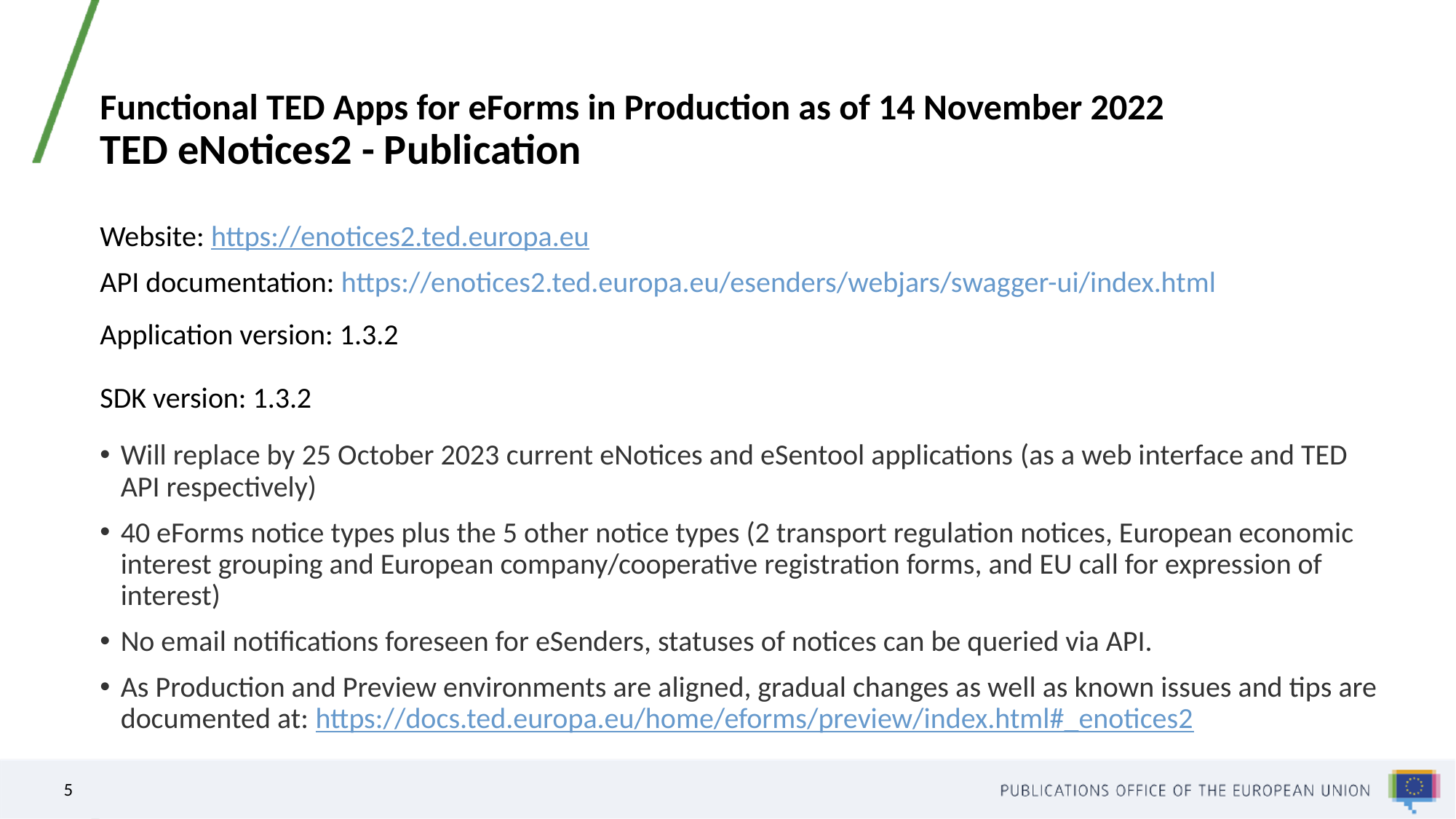

# Functional TED Apps for eForms in Production as of 14 November 2022 TED eNotices2 - Publication
Website: https://enotices2.ted.europa.eu
API documentation: https://enotices2.ted.europa.eu/esenders/webjars/swagger-ui/index.html
Application version: 1.3.2
SDK version: 1.3.2
Will replace by 25 October 2023 current eNotices and eSentool applications (as a web interface and TED API respectively)
40 eForms notice types plus the 5 other notice types (2 transport regulation notices, European economic interest grouping and European company/cooperative registration forms, and EU call for expression of interest)
No email notifications foreseen for eSenders, statuses of notices can be queried via API.
As Production and Preview environments are aligned, gradual changes as well as known issues and tips are documented at: https://docs.ted.europa.eu/home/eforms/preview/index.html#_enotices2

5